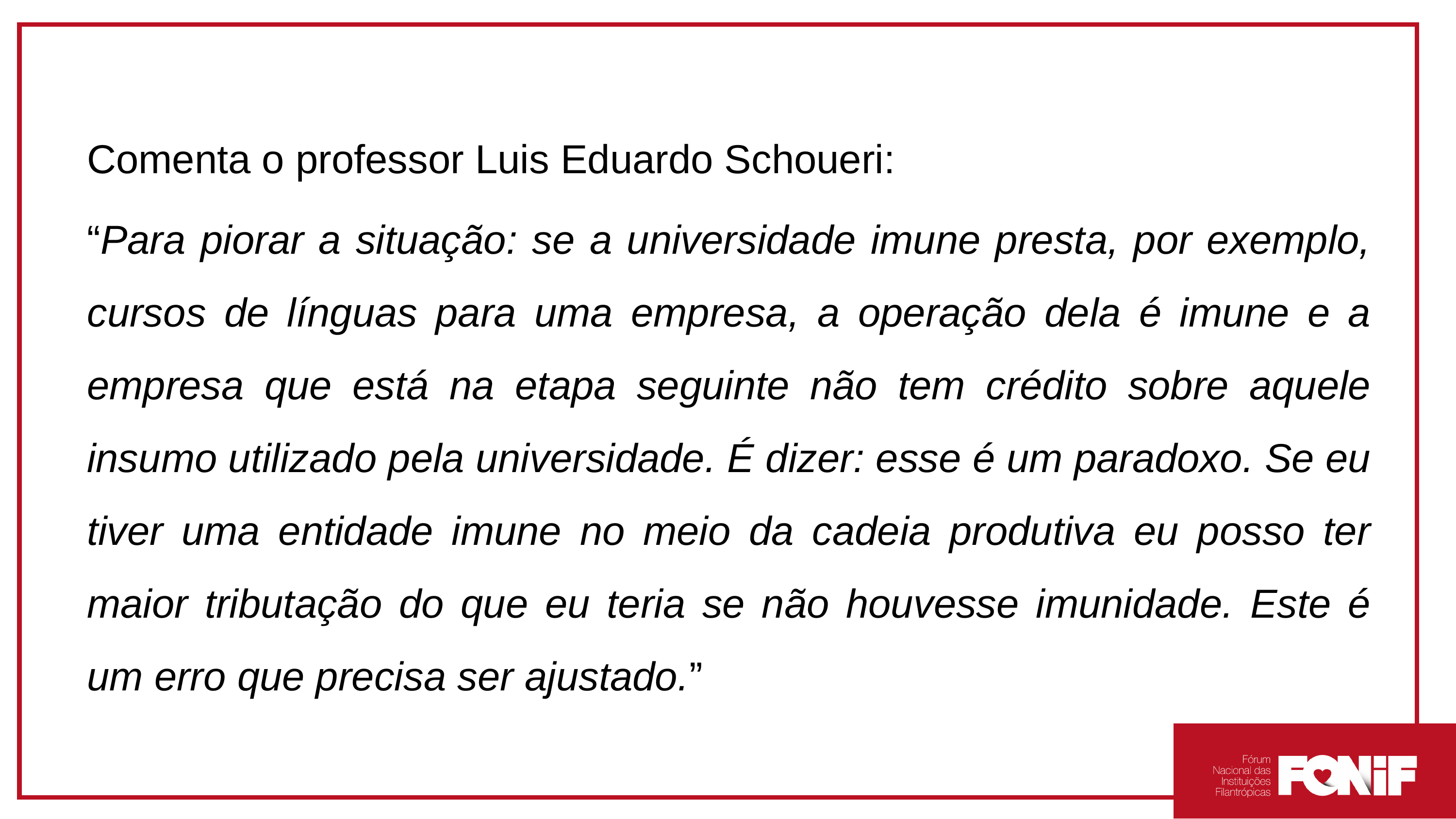

Comenta o professor Luis Eduardo Schoueri:
“Para piorar a situação: se a universidade imune presta, por exemplo, cursos de línguas para uma empresa, a operação dela é imune e a empresa que está na etapa seguinte não tem crédito sobre aquele insumo utilizado pela universidade. É dizer: esse é um paradoxo. Se eu tiver uma entidade imune no meio da cadeia produtiva eu posso ter maior tributação do que eu teria se não houvesse imunidade. Este é um erro que precisa ser ajustado.”